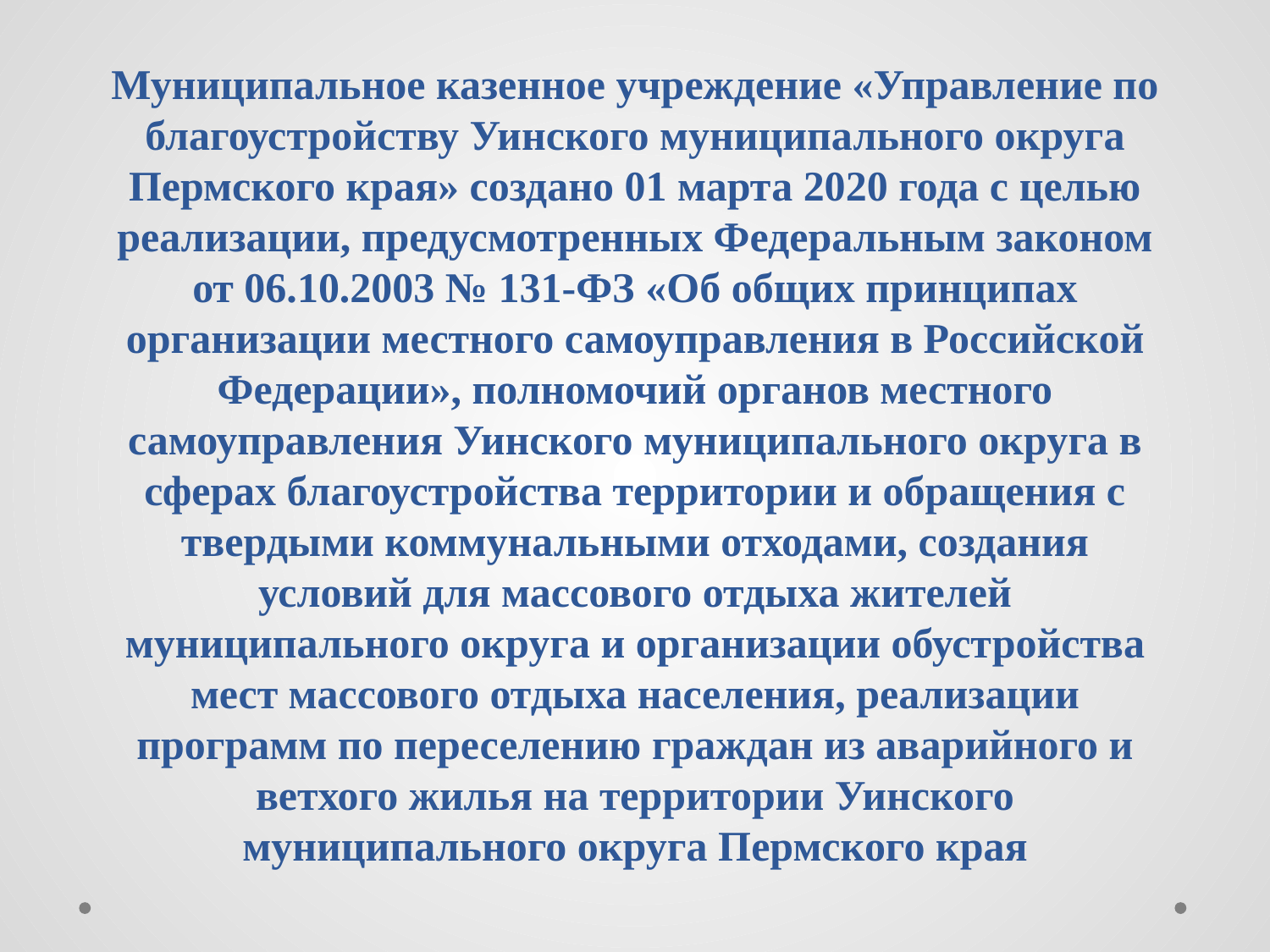

# Муниципальное казенное учреждение «Управление по благоустройству Уинского муниципального округа Пермского края» создано 01 марта 2020 года с целью реализации, предусмотренных Федеральным законом от 06.10.2003 № 131-ФЗ «Об общих принципах организации местного самоуправления в Российской Федерации», полномочий органов местного самоуправления Уинского муниципального округа в сферах благоустройства территории и обращения с твердыми коммунальными отходами, создания условий для массового отдыха жителей муниципального округа и организации обустройства мест массового отдыха населения, реализации программ по переселению граждан из аварийного и ветхого жилья на территории Уинского муниципального округа Пермского края